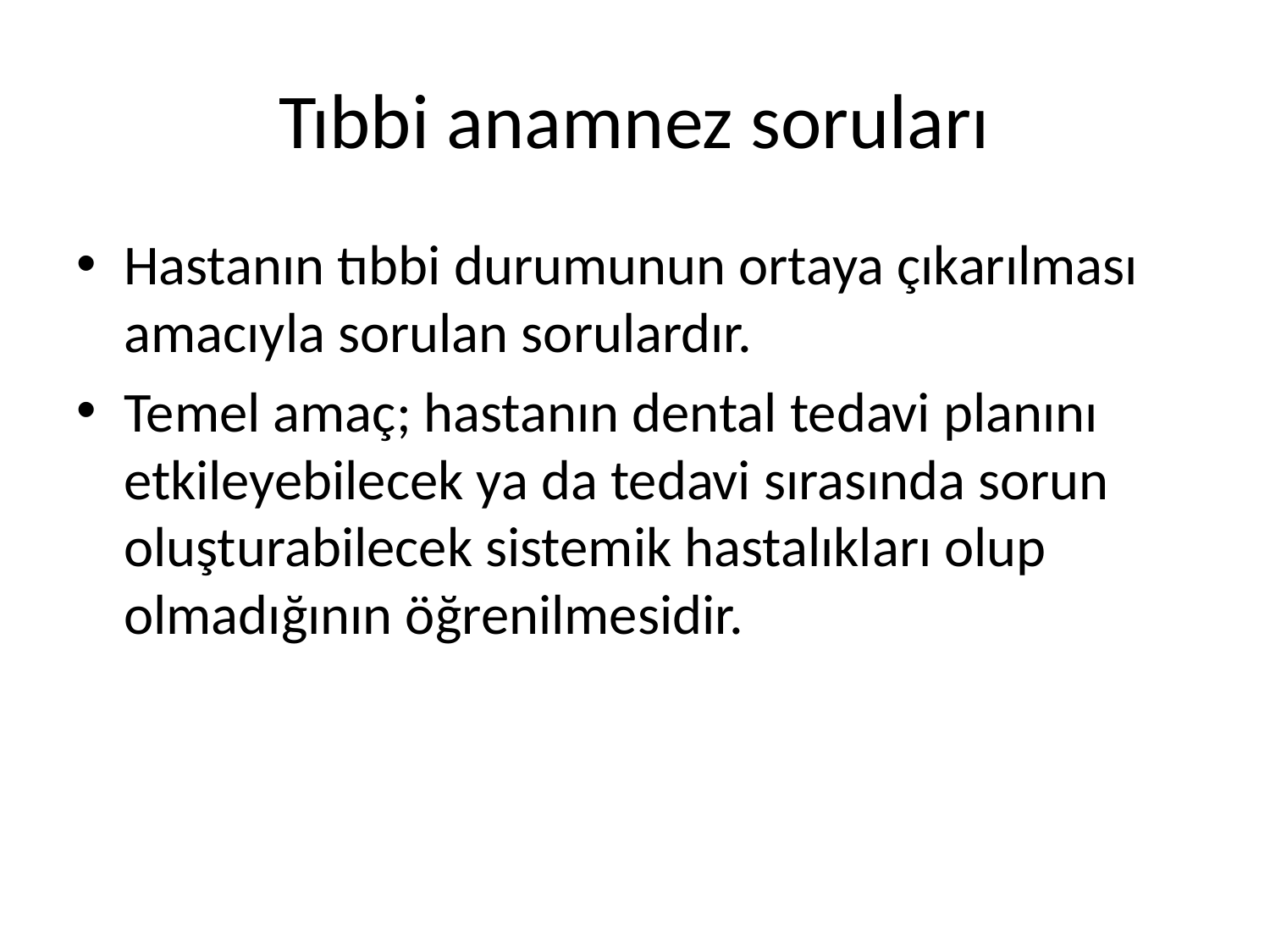

# Tıbbi anamnez soruları
Hastanın tıbbi durumunun ortaya çıkarılması amacıyla sorulan sorulardır.
Temel amaç; hastanın dental tedavi planını etkileyebilecek ya da tedavi sırasında sorun oluşturabilecek sistemik hastalıkları olup olmadığının öğrenilmesidir.